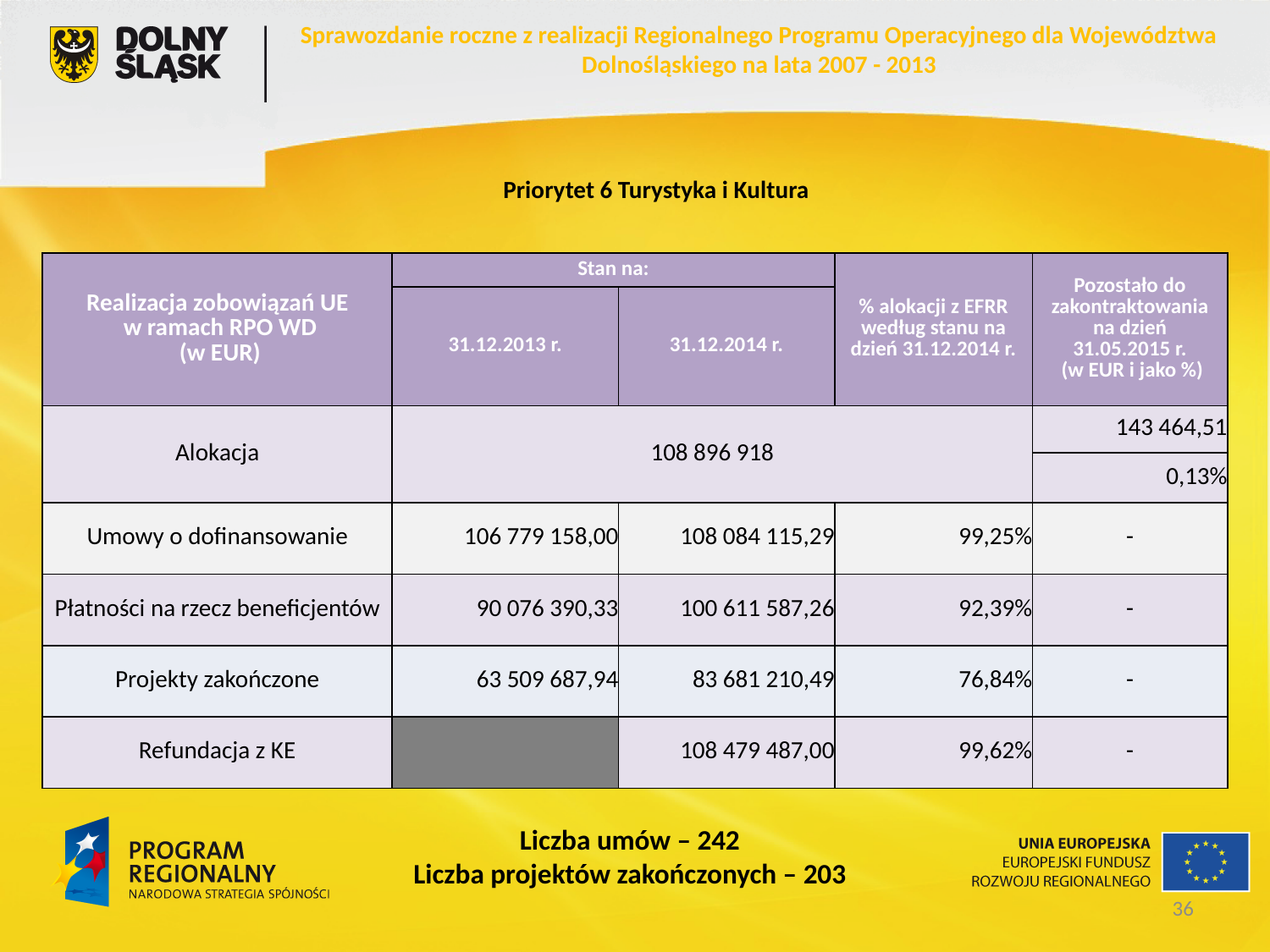

Sprawozdanie roczne z realizacji Regionalnego Programu Operacyjnego dla Województwa Dolnośląskiego na lata 2007 - 2013

Priorytet 6 Turystyka i Kultura
| Realizacja zobowiązań UE w ramach RPO WD (w EUR) | Stan na: |  | % alokacji z EFRR według stanu na dzień 31.12.2014 r. | Pozostało do zakontraktowania na dzień 31.05.2015 r. (w EUR i jako %) |
| --- | --- | --- | --- | --- |
|  | 31.12.2013 r. | 31.12.2014 r. |  |  |
| Alokacja | 108 896 918 |  |  | 143 464,51 |
|  |  |  |  | 0,13% |
| Umowy o dofinansowanie | 106 779 158,00 | 108 084 115,29 | 99,25% | - |
| Płatności na rzecz beneficjentów | 90 076 390,33 | 100 611 587,26 | 92,39% | - |
| Projekty zakończone | 63 509 687,94 | 83 681 210,49 | 76,84% | - |
| Refundacja z KE |  | 108 479 487,00 | 99,62% | - |

Liczba umów – 242
Liczba projektów zakończonych – 203
36